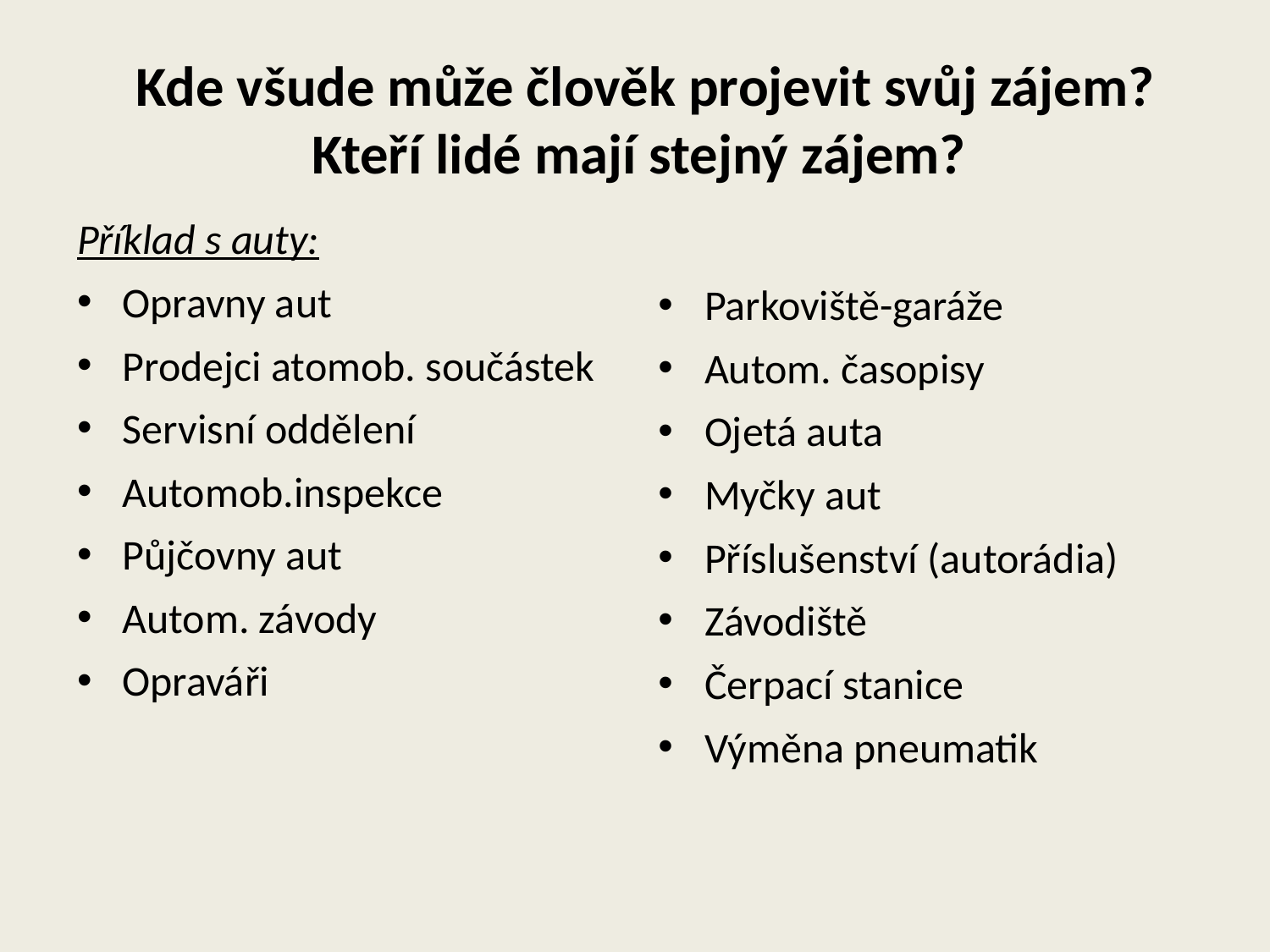

Kde všude může člověk projevit svůj zájem? Kteří lidé mají stejný zájem?
Příklad s auty:
Opravny aut
Prodejci atomob. součástek
Servisní oddělení
Automob.inspekce
Půjčovny aut
Autom. závody
Opraváři
Parkoviště-garáže
Autom. časopisy
Ojetá auta
Myčky aut
Příslušenství (autorádia)
Závodiště
Čerpací stanice
Výměna pneumatik